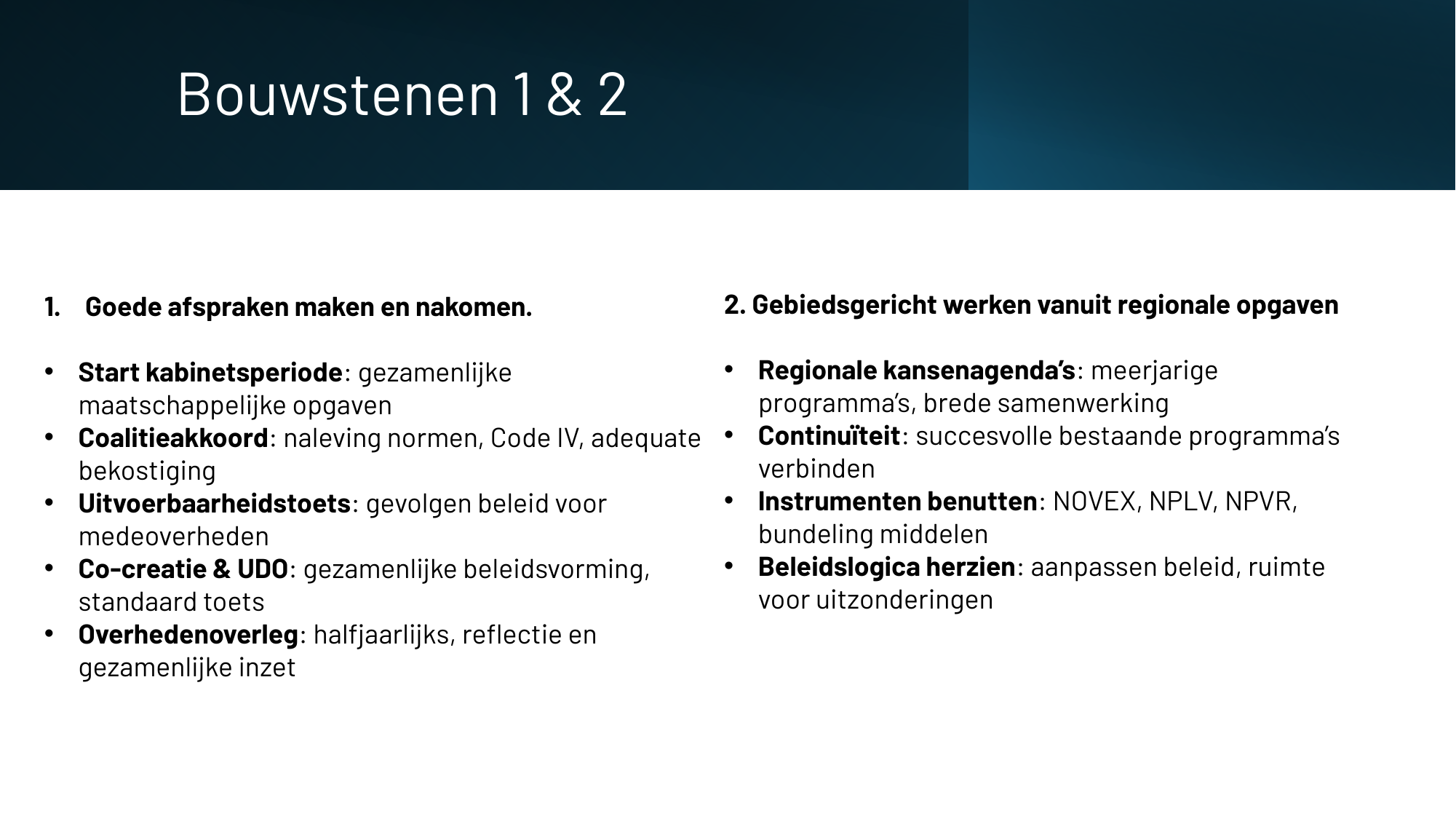

# Bouwstenen 1 & 2

2. Gebiedsgericht werken vanuit regionale opgaven

Regionale kansenagenda’s: meerjarige programma’s, brede samenwerking
Continuïteit: succesvolle bestaande programma’s verbinden
Instrumenten benutten: NOVEX, NPLV, NPVR, bundeling middelen
Beleidslogica herzien: aanpassen beleid, ruimte voor uitzonderingen
Goede afspraken maken en nakomen.

Start kabinetsperiode: gezamenlijke maatschappelijke opgaven
Coalitieakkoord: naleving normen, Code IV, adequate bekostiging
Uitvoerbaarheidstoets: gevolgen beleid voor medeoverheden
Co-creatie & UDO: gezamenlijke beleidsvorming, standaard toets
Overhedenoverleg: halfjaarlijks, reflectie en gezamenlijke inzet